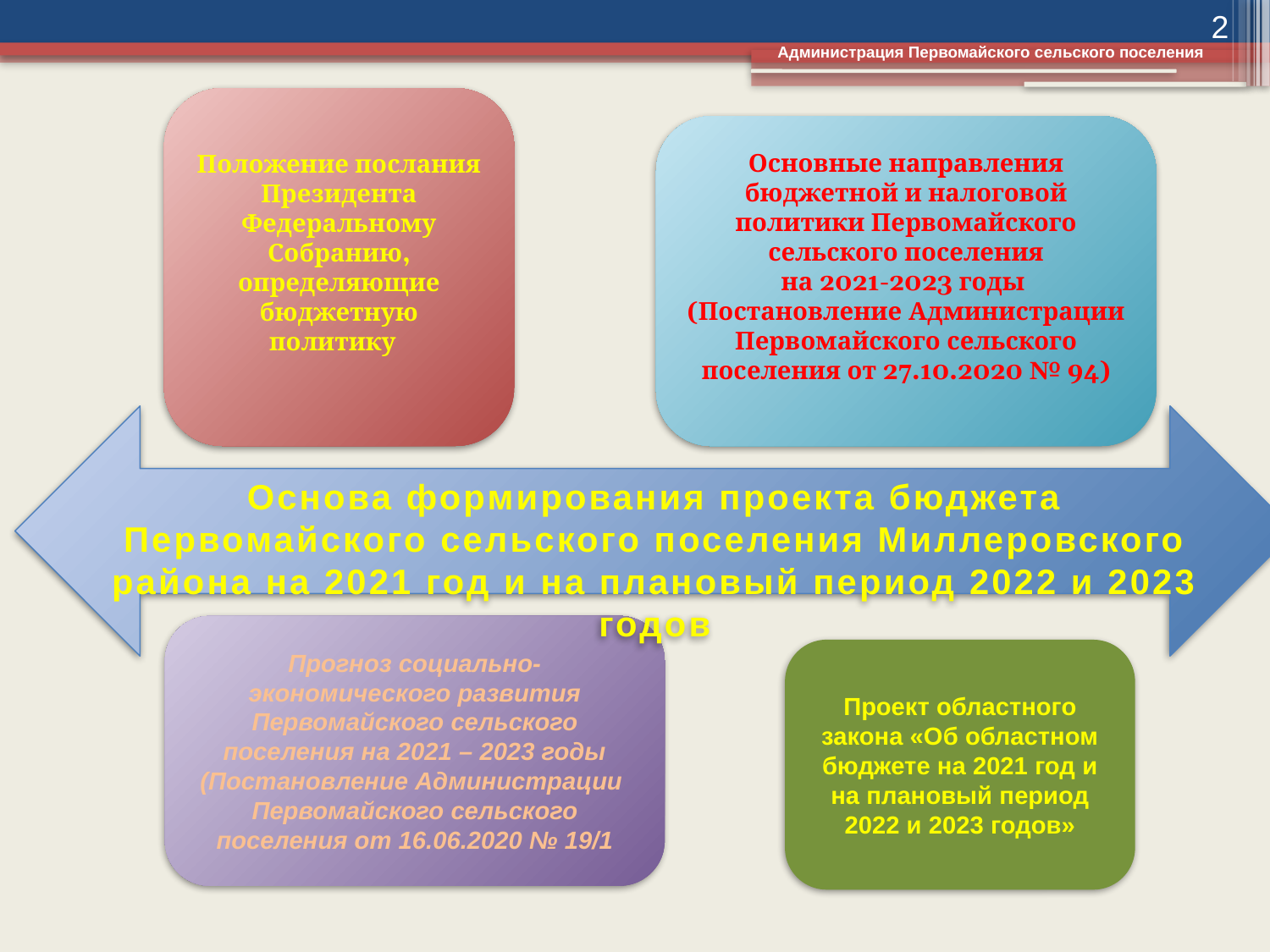

2
Администрация Первомайского сельского поселения
Положение послания Президента Федеральному Собранию, определяющие бюджетную политику

Основные направления бюджетной и налоговой политики Первомайского сельского поселения
на 2021-2023 годы
(Постановление Администрации Первомайского сельского поселения от 27.10.2020 № 94)

Основа формирования проекта бюджета Первомайского сельского поселения Миллеровского района на 2021 год и на плановый период 2022 и 2023 годов

Прогноз социально-экономического развития Первомайского сельского поселения на 2021 – 2023 годы (Постановление Администрации  Первомайского сельского поселения от 16.06.2020 № 19/1
Проект областного закона «Об областном бюджете на 2021 год и на плановый период 2022 и 2023 годов»